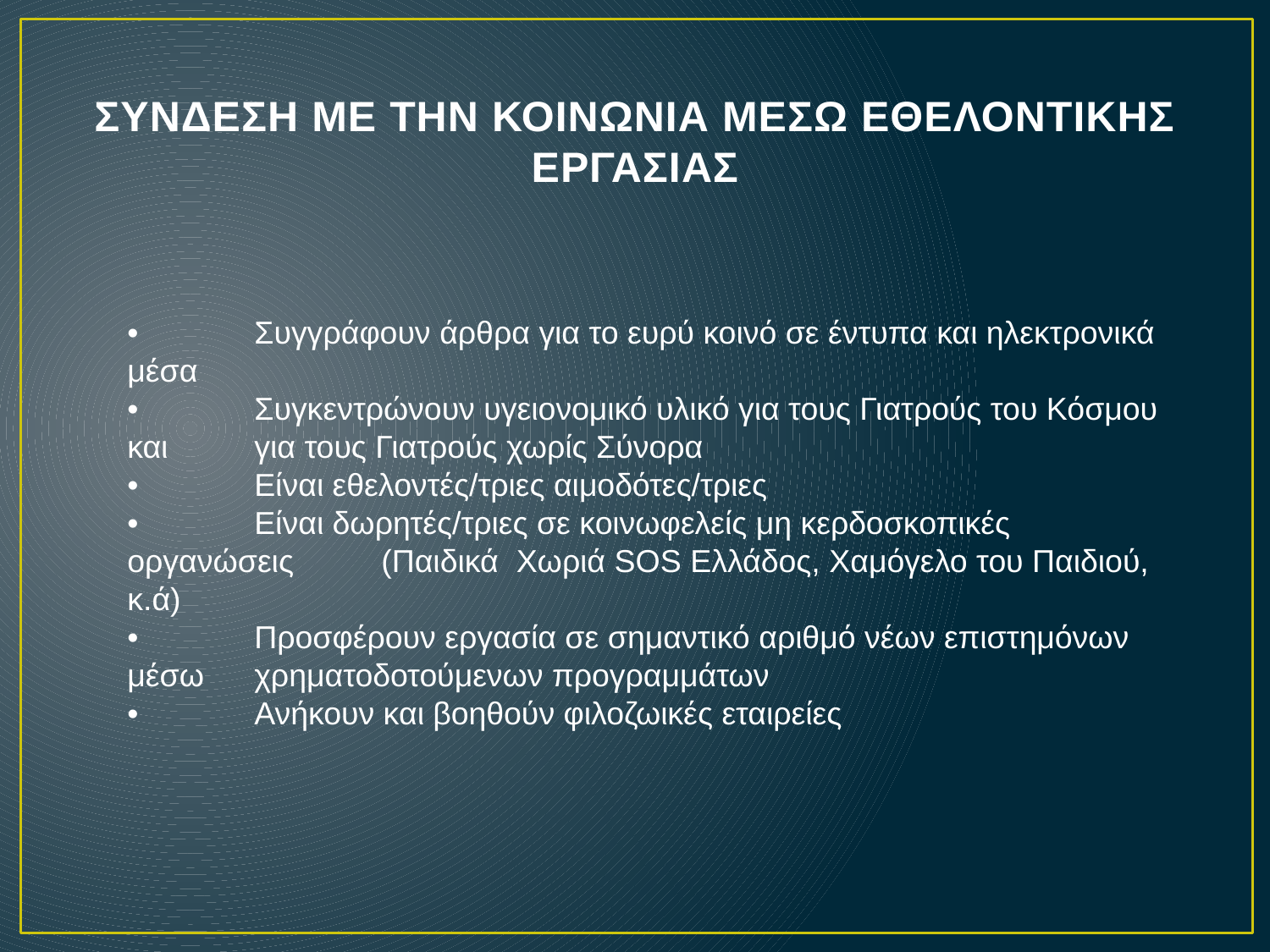

# ΣΥΝΔΕΣΗ ΜΕ ΤΗΝ ΚΟΙΝΩΝΙΑ ΜΕΣΩ ΕΘΕΛΟΝΤΙΚΗΣ ΕΡΓΑΣΙΑΣ
•	Συγγράφουν άρθρα για το ευρύ κοινό σε έντυπα και ηλεκτρονικά μέσα
•	Συγκεντρώνουν υγειονομικό υλικό για τους Γιατρούς του Κόσμου και 	για τους Γιατρούς χωρίς Σύνορα
•	Είναι εθελοντές/τριες αιμοδότες/τριες
•	Είναι δωρητές/τριες σε κοινωφελείς μη κερδοσκοπικές οργανώσεις 	(Παιδικά  Χωριά SOS Ελλάδος, Χαμόγελο του Παιδιού, κ.ά)
•	Προσφέρουν εργασία σε σημαντικό αριθμό νέων επιστημόνων μέσω 	χρηματοδοτούμενων προγραμμάτων
•	Ανήκουν και βοηθούν φιλοζωικές εταιρείες